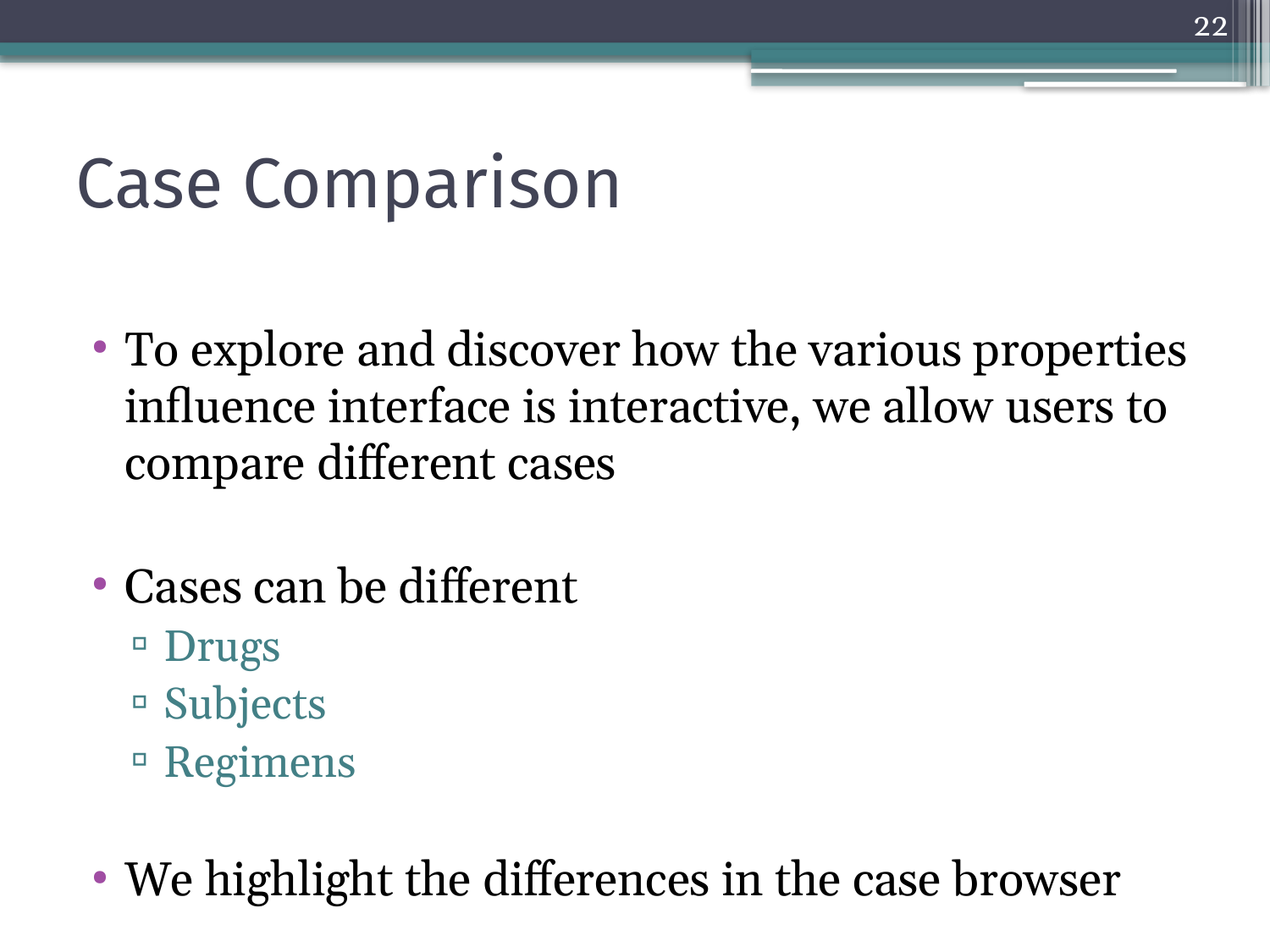

22
# Case Comparison
To explore and discover how the various properties influence interface is interactive, we allow users to compare different cases

Cases can be different
Drugs
Subjects
Regimens

We highlight the differences in the case browser